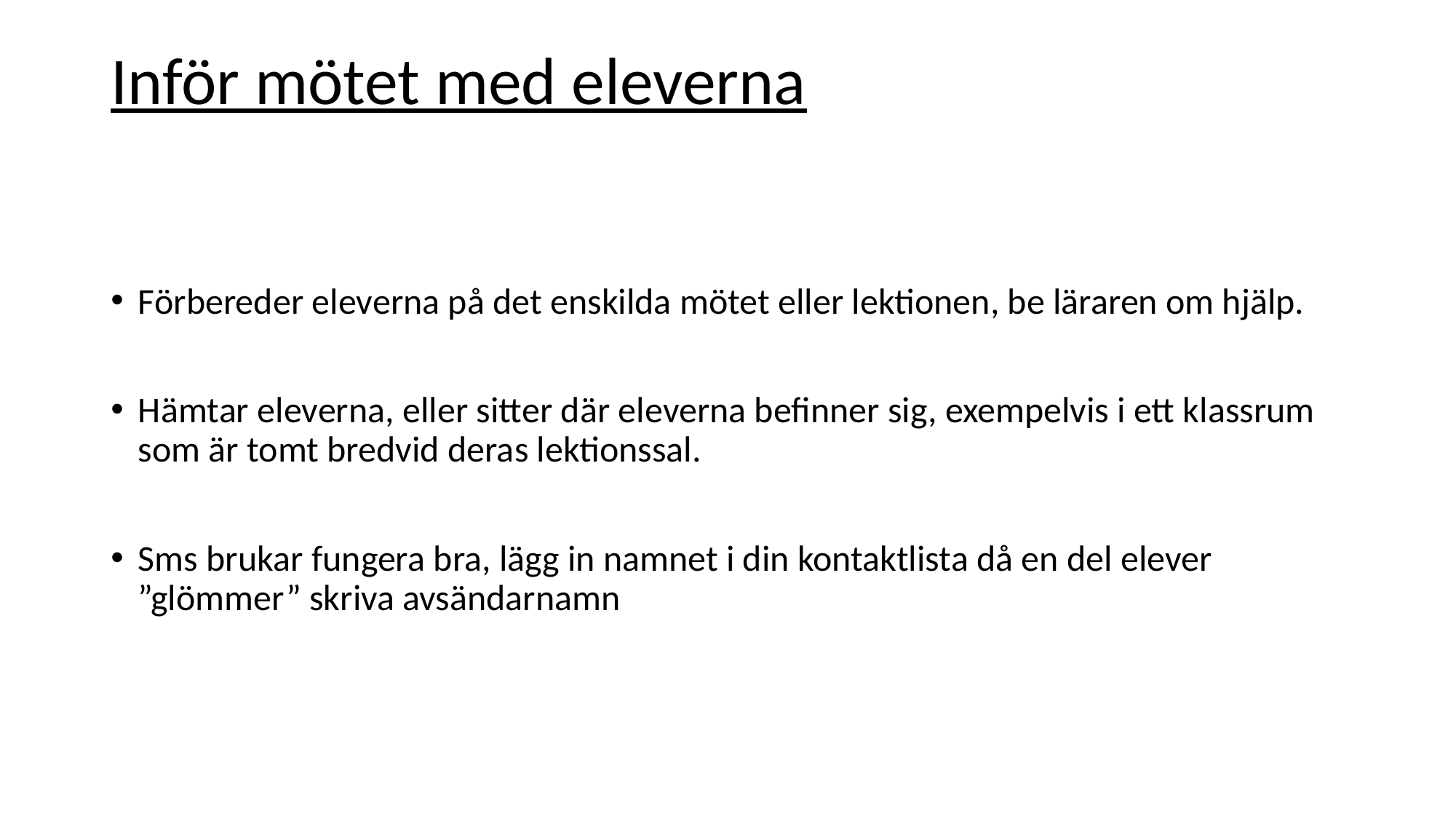

# Inför mötet med eleverna

Förbereder eleverna på det enskilda mötet eller lektionen, be läraren om hjälp.

Hämtar eleverna, eller sitter där eleverna befinner sig, exempelvis i ett klassrum som är tomt bredvid deras lektionssal.

Sms brukar fungera bra, lägg in namnet i din kontaktlista då en del elever ”glömmer” skriva avsändarnamn